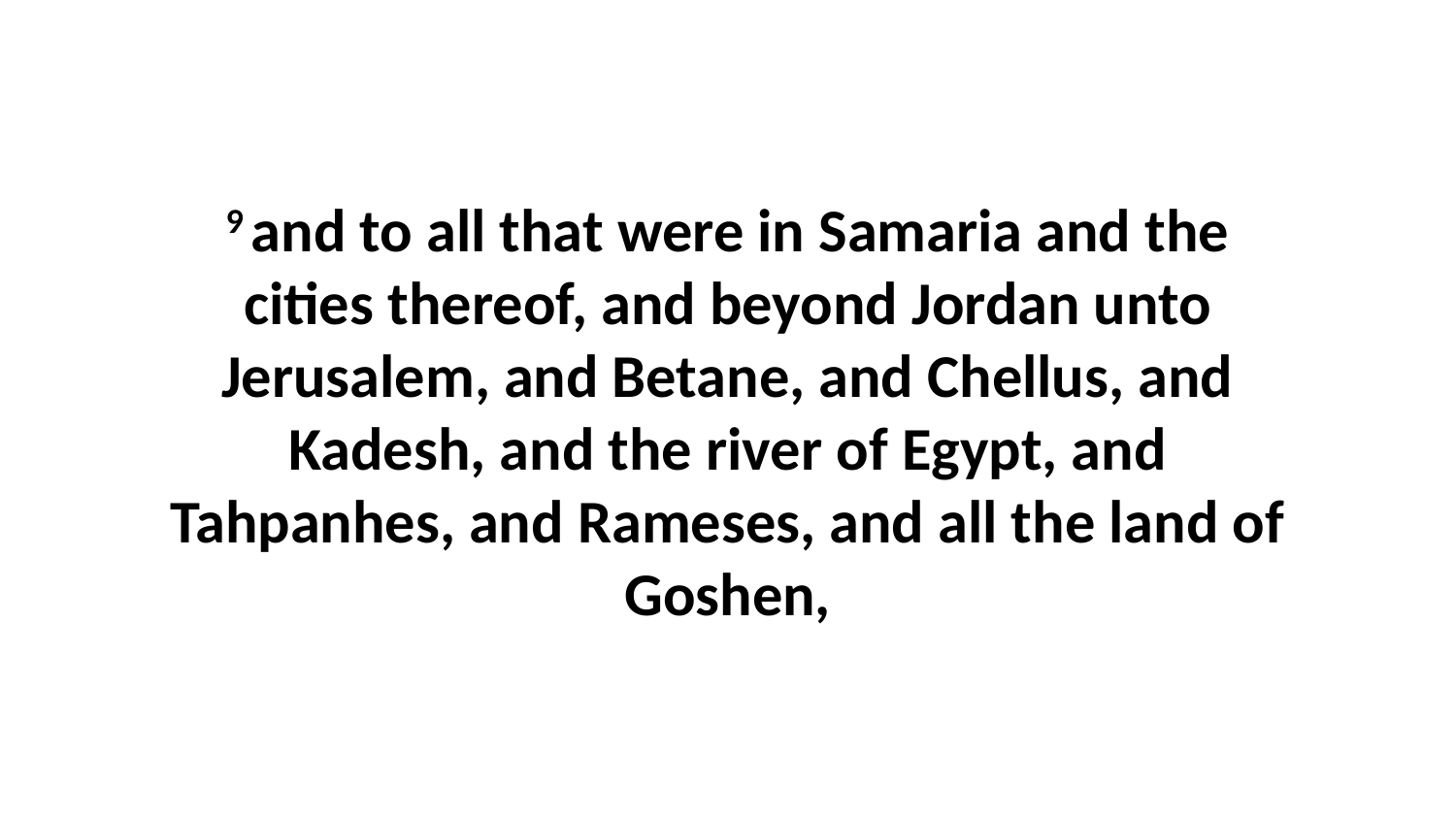

9 and to all that were in Samaria and the cities thereof, and beyond Jordan unto Jerusalem, and Betane, and Chellus, and Kadesh, and the river of Egypt, and Tahpanhes, and Rameses, and all the land of Goshen,